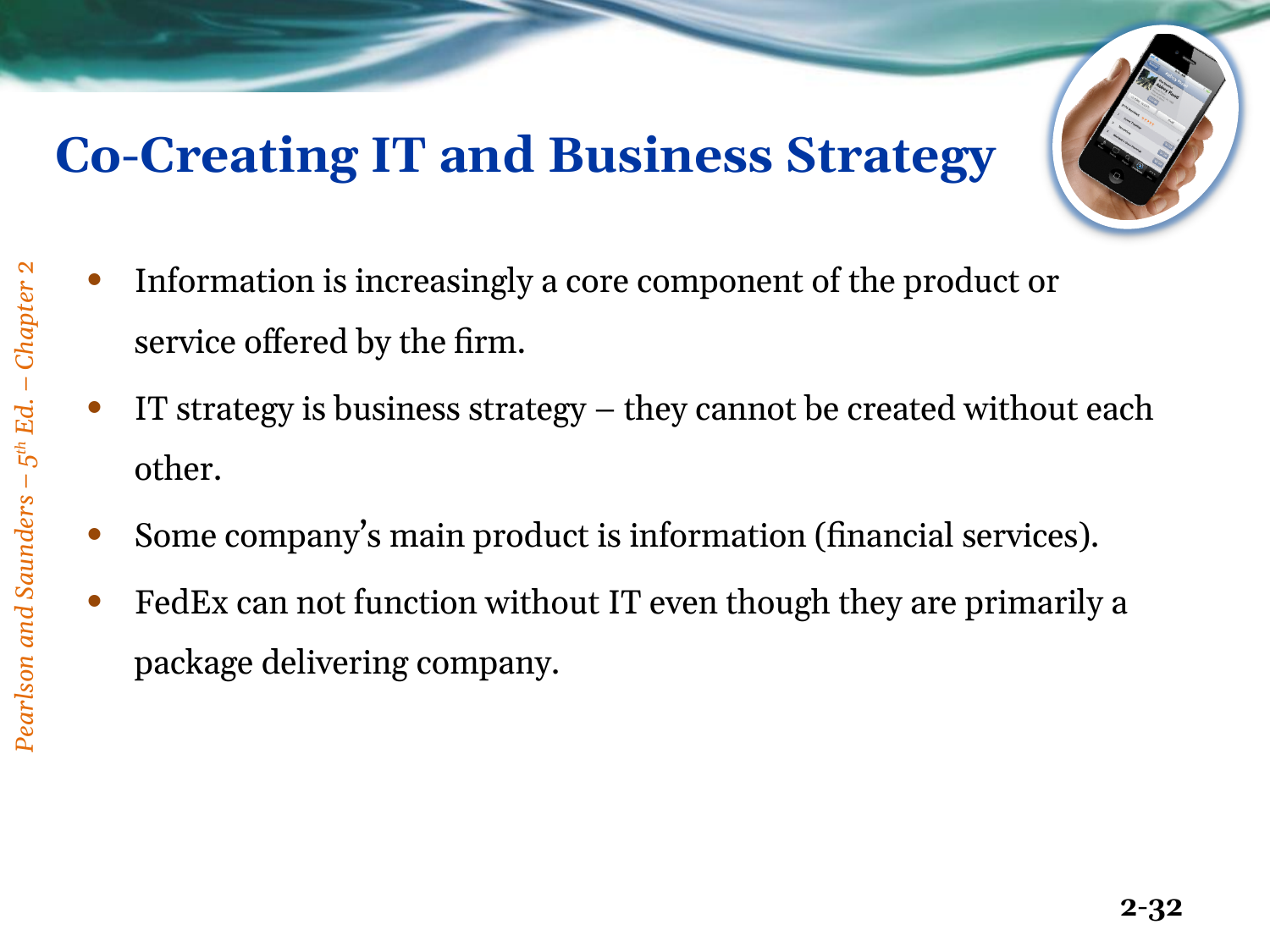

# Co-Creating IT and Business Strategy
Information is increasingly a core component of the product or service offered by the firm.
IT strategy is business strategy – they cannot be created without each other.
Some company’s main product is information (financial services).
FedEx can not function without IT even though they are primarily a package delivering company.